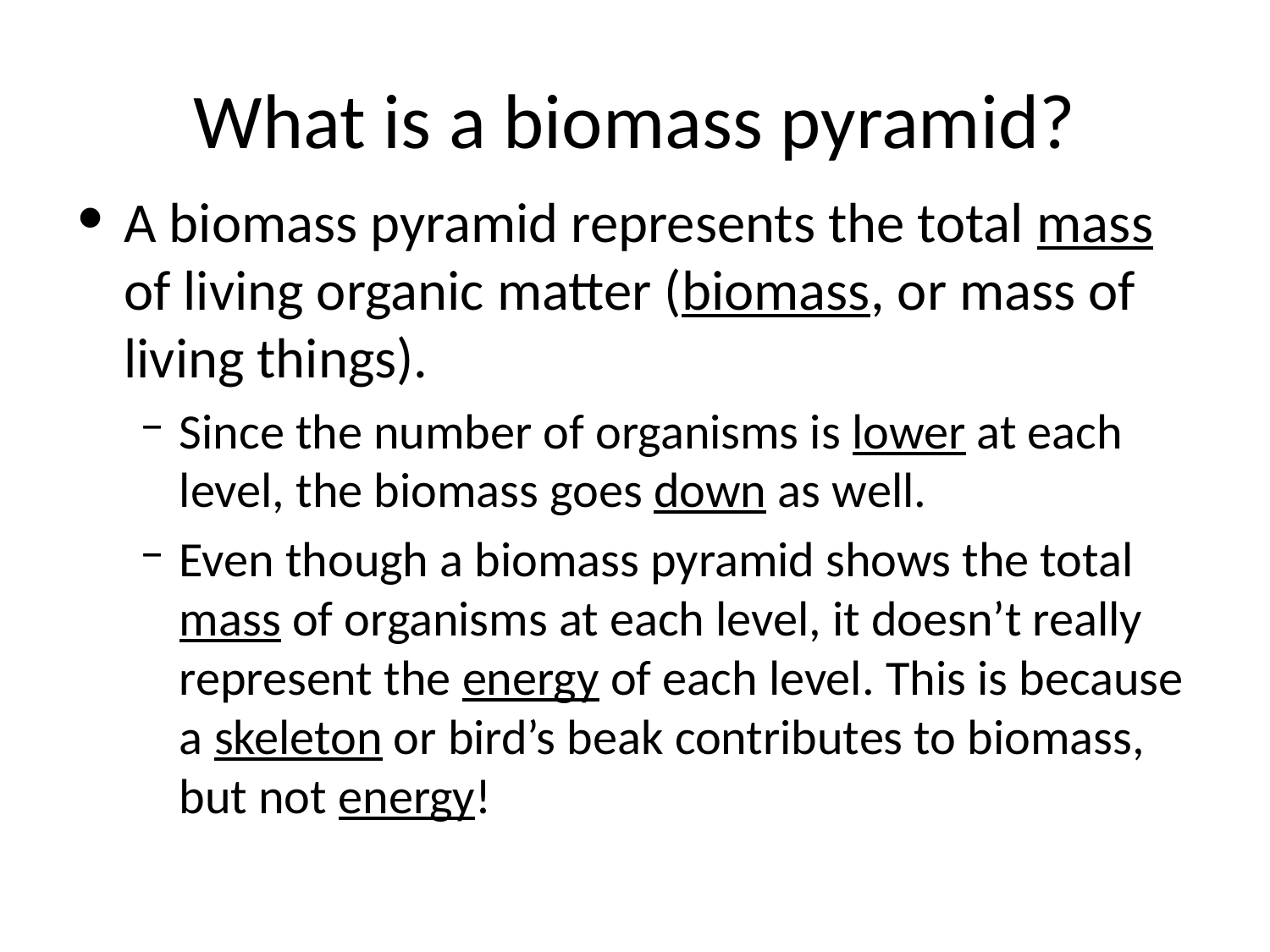

# What is a biomass pyramid?
A biomass pyramid represents the total mass of living organic matter (biomass, or mass of living things).
Since the number of organisms is lower at each level, the biomass goes down as well.
Even though a biomass pyramid shows the total mass of organisms at each level, it doesn’t really represent the energy of each level. This is because a skeleton or bird’s beak contributes to biomass, but not energy!